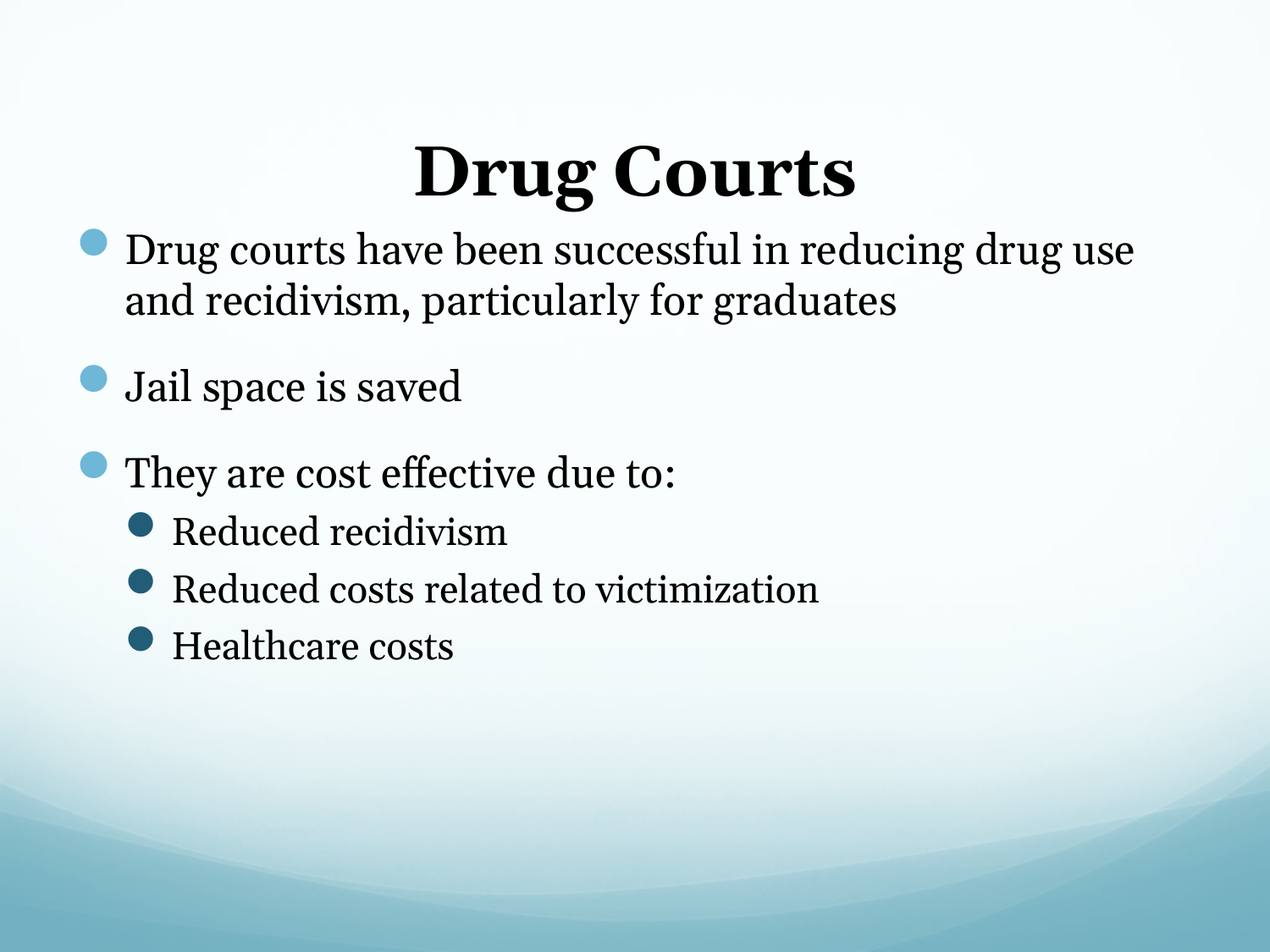

# Drug Courts
Drug courts have been successful in reducing drug use and recidivism, particularly for graduates
Jail space is saved
They are cost effective due to:
Reduced recidivism
Reduced costs related to victimization
Healthcare costs